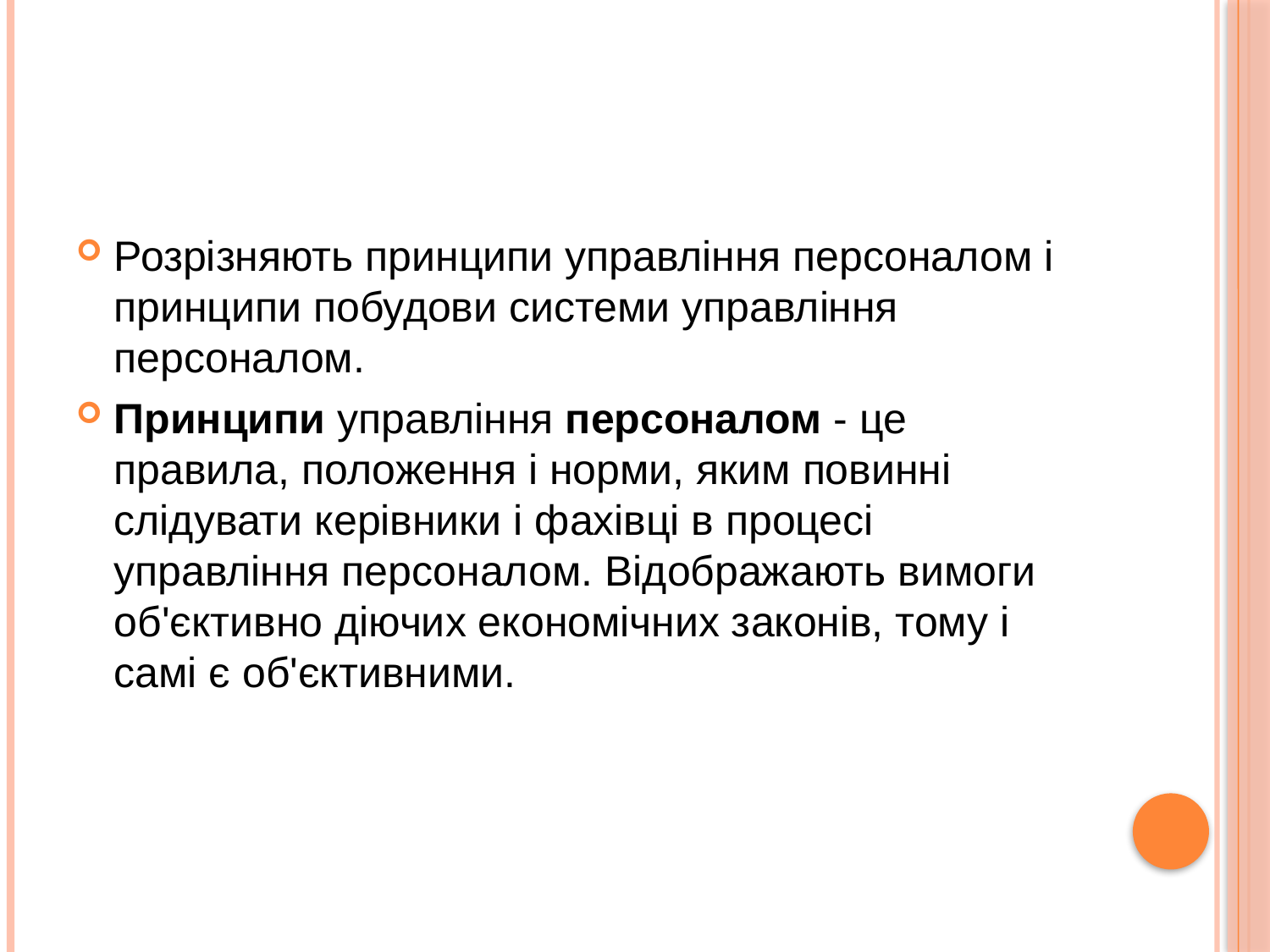

Розрізняють принципи управління персоналом і принципи побудови системи управління персоналом.
Принципи управління персоналом - це правила, положення і норми, яким повинні слідувати керівники і фахівці в процесі управління персоналом. Відображають вимоги об'єктивно діючих економічних законів, тому і самі є об'єктивними.